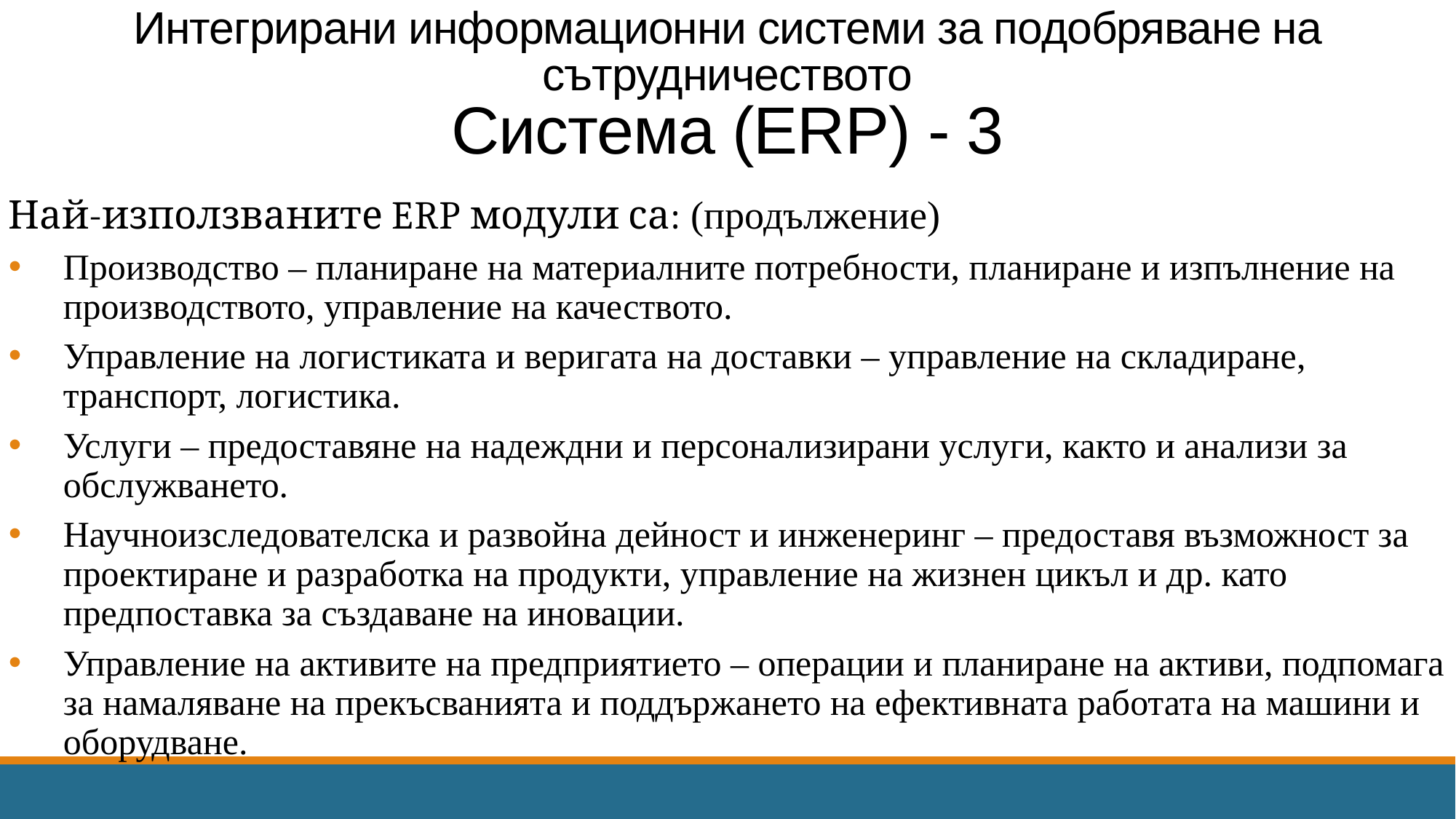

# Интегрирани информационни системи за подобряване на сътрудничеството Система (ERP) - 3
Най-използваните ERP модули са: (продължение)
Производство – планиране на материалните потребности, планиране и изпълнение на производството, управление на качеството.
Управление на логистиката и веригата на доставки – управление на складиране, транспорт, логистика.
Услуги – предоставяне на надеждни и персонализирани услуги, както и анализи за обслужването.
Научноизследователска и развойна дейност и инженеринг – предоставя възможност за проектиране и разработка на продукти, управление на жизнен цикъл и др. като предпоставка за създаване на иновации.
Управление на активите на предприятието – операции и планиране на активи, подпомага за намаляване на прекъсванията и поддържането на ефективната работата на машини и оборудване.